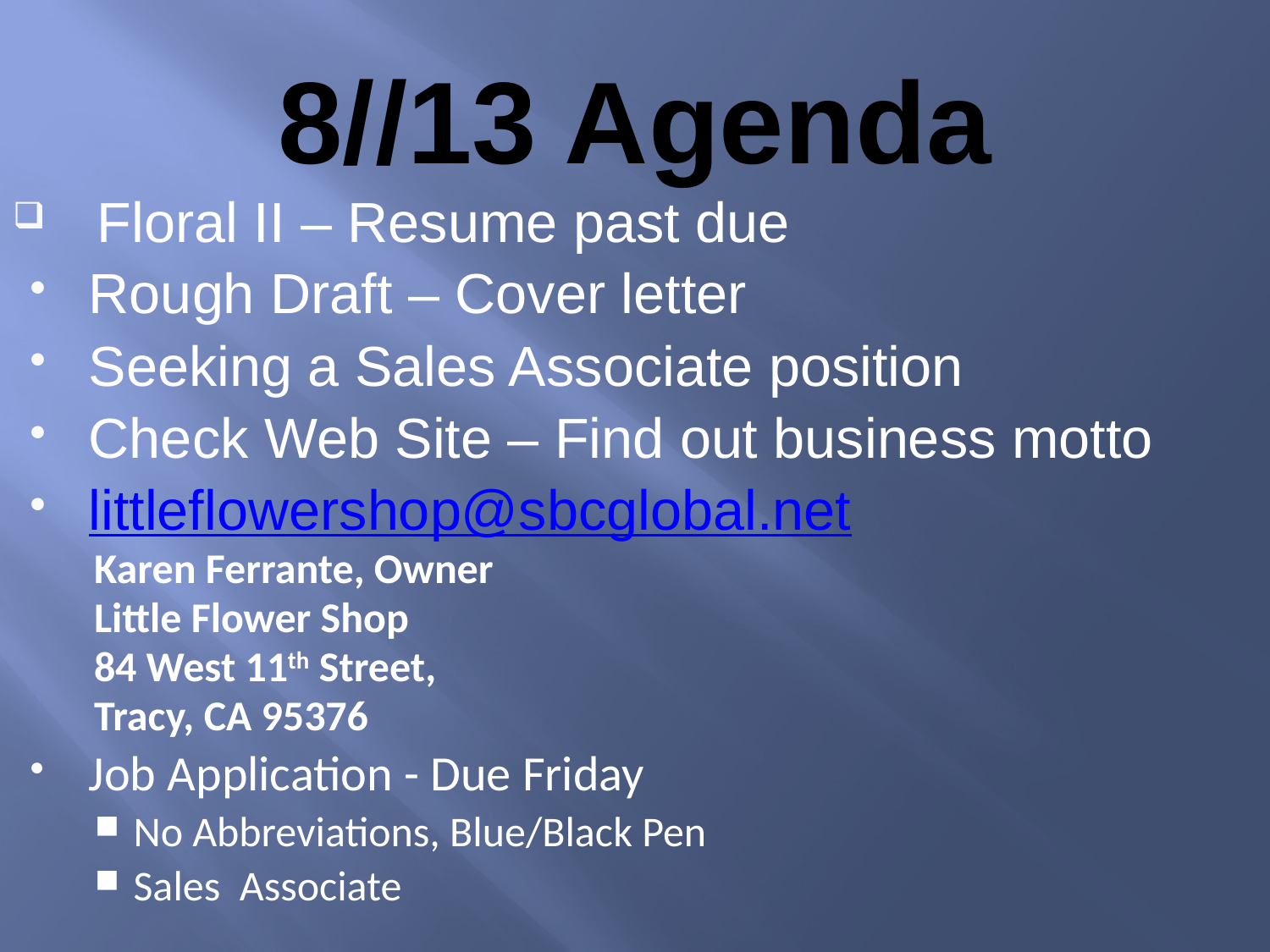

# 8//13 Agenda
Floral II – Resume past due
Rough Draft – Cover letter
Seeking a Sales Associate position
Check Web Site – Find out business motto
littleflowershop@sbcglobal.net
Karen Ferrante, Owner
Little Flower Shop
84 West 11th Street,
Tracy, CA 95376
Job Application - Due Friday
No Abbreviations, Blue/Black Pen
Sales  Associate